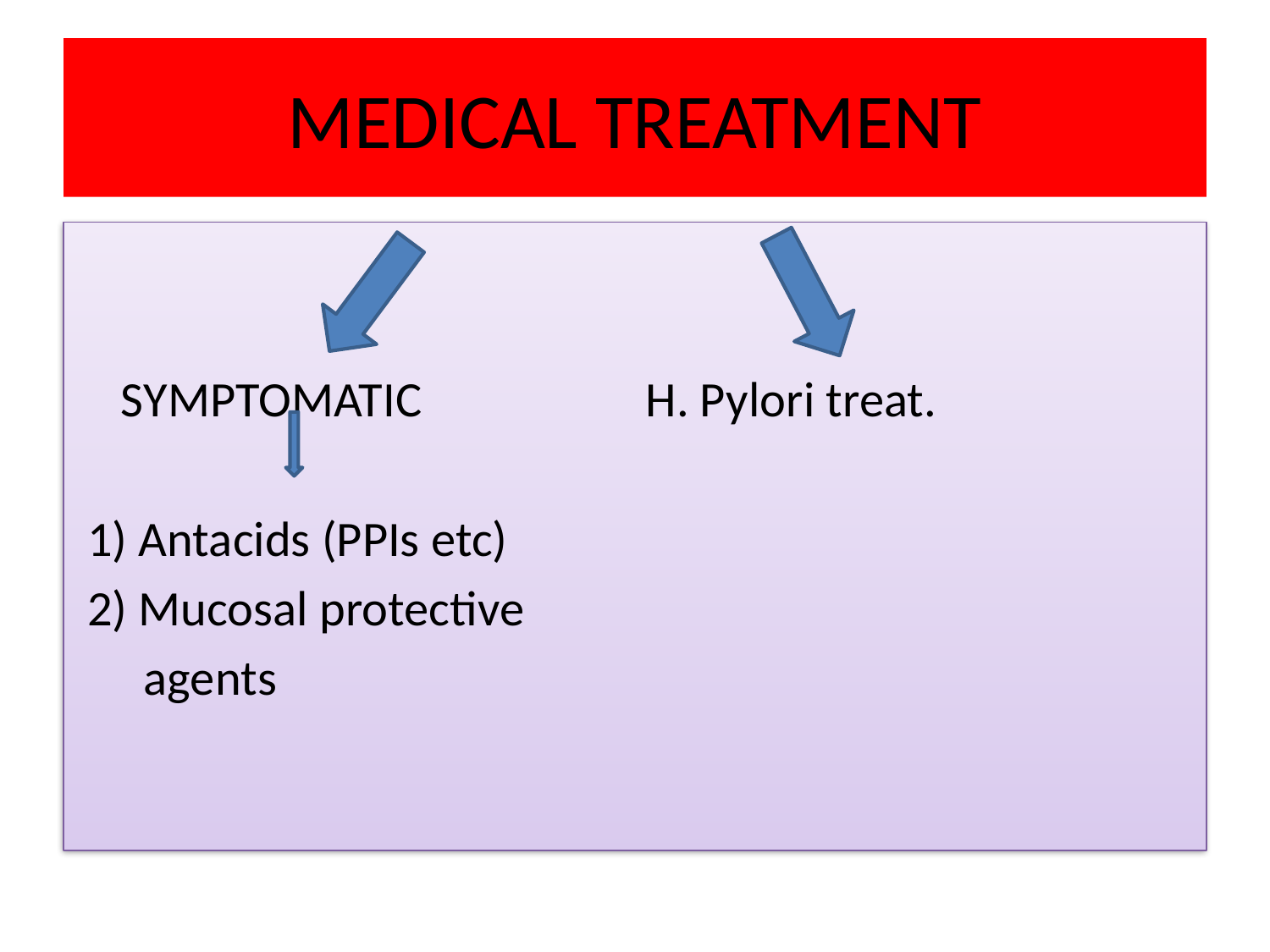

# MEDICAL TREATMENT

    SYMPTOMATIC                    H. Pylori treat.

 1) Antacids (PPIs etc)
 2) Mucosal protective
      agents